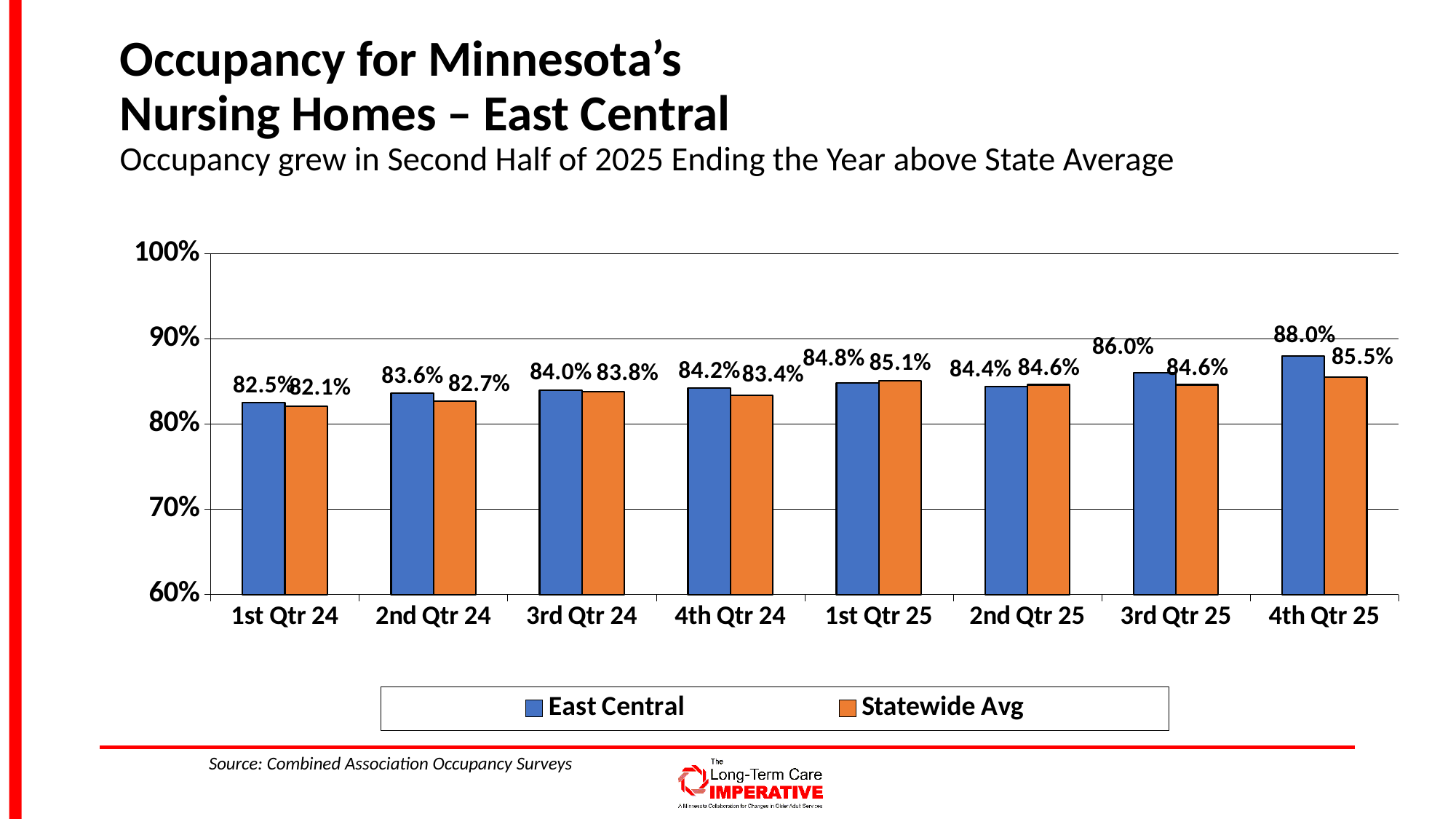

# Occupancy for Minnesota’s Nursing Homes – East Central Occupancy grew in Second Half of 2025 Ending the Year above State Average

### Chart

| Category | East Central | Statewide Avg |
|---|---|---|
| 1st Qtr 24 | 0.825 | 0.821 |
| 2nd Qtr 24 | 0.836 | 0.827 |
| 3rd Qtr 24 | 0.84 | 0.838 |
| 4th Qtr 24 | 0.842 | 0.834 |
| 1st Qtr 25 | 0.848 | 0.851 |
| 2nd Qtr 25 | 0.844 | 0.846 |
| 3rd Qtr 25 | 0.86 | 0.846 |
| 4th Qtr 25 | 0.88 | 0.855 |
Source: Combined Association Occupancy Surveys